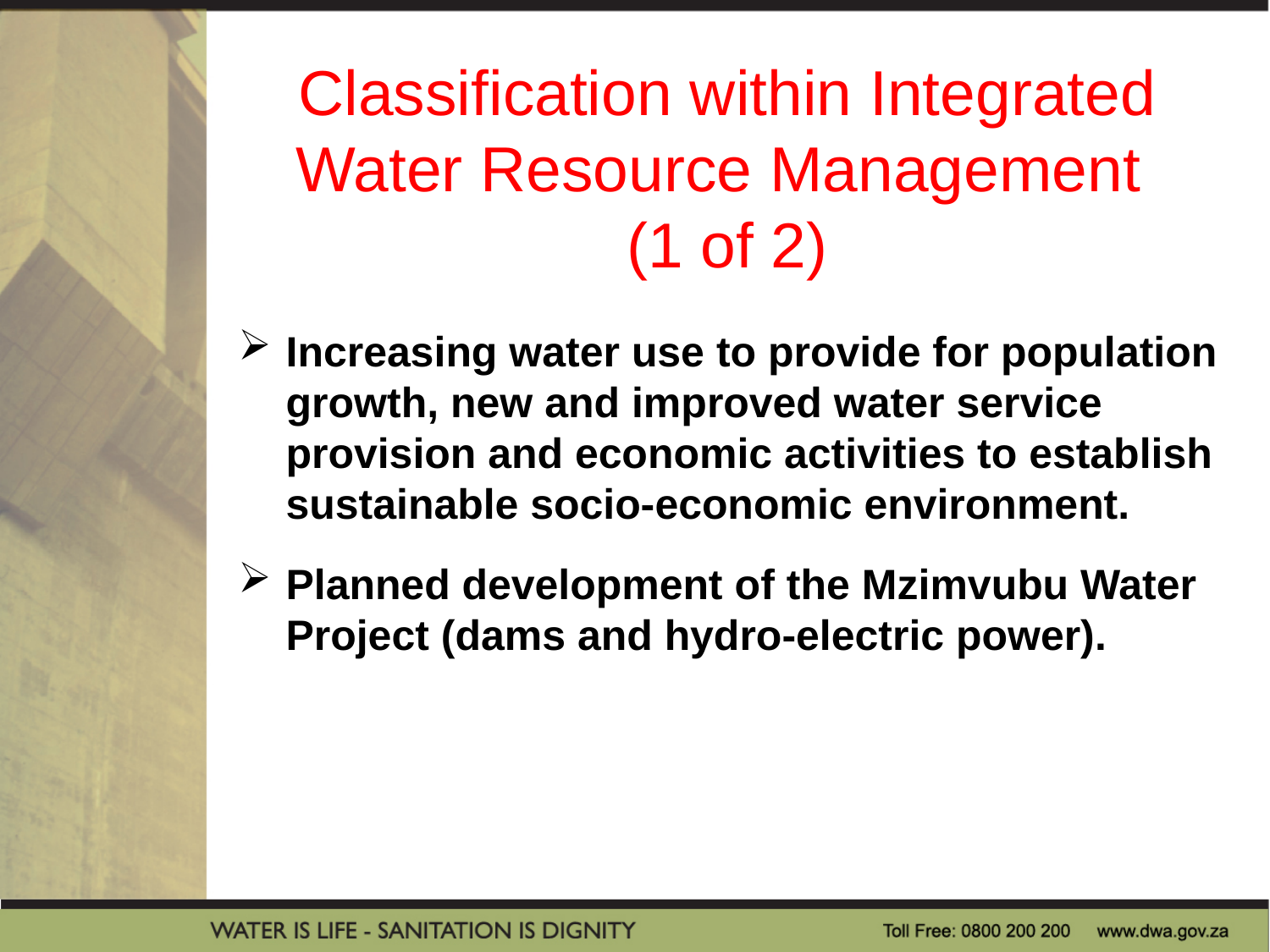

# Classification within Integrated Water Resource Management (1 of 2)
Increasing water use to provide for population growth, new and improved water service provision and economic activities to establish sustainable socio-economic environment.
Planned development of the Mzimvubu Water Project (dams and hydro-electric power).